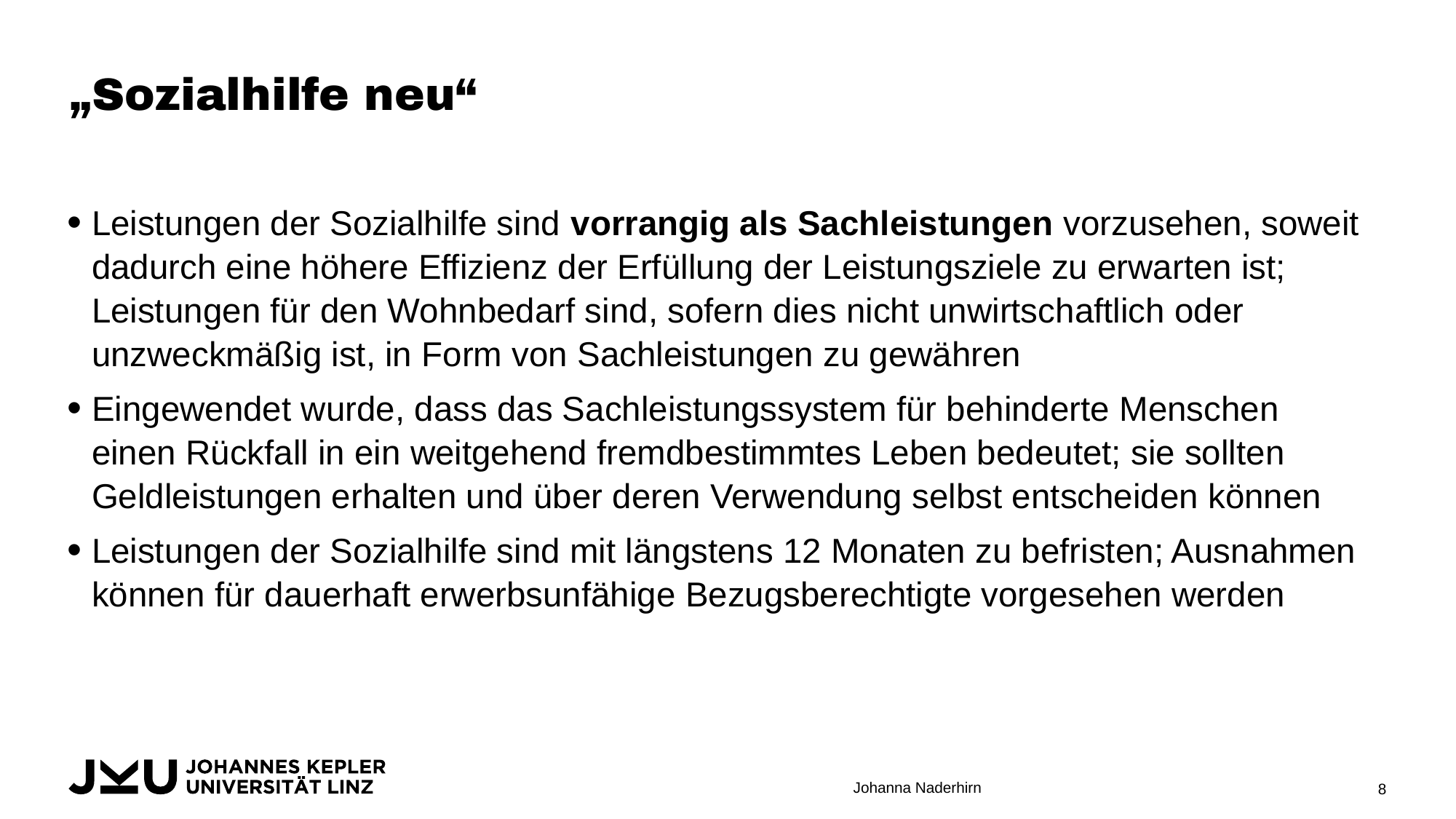

# „Sozialhilfe neu“
Leistungen der Sozialhilfe sind vorrangig als Sachleistungen vorzusehen, soweit dadurch eine höhere Effizienz der Erfüllung der Leistungsziele zu erwarten ist; Leistungen für den Wohnbedarf sind, sofern dies nicht unwirtschaftlich oder unzweckmäßig ist, in Form von Sachleistungen zu gewähren
Eingewendet wurde, dass das Sachleistungssystem für behinderte Menschen einen Rückfall in ein weitgehend fremdbestimmtes Leben bedeutet; sie sollten Geldleistungen erhalten und über deren Verwendung selbst entscheiden können
Leistungen der Sozialhilfe sind mit längstens 12 Monaten zu befristen; Ausnahmen können für dauerhaft erwerbsunfähige Bezugsberechtigte vorgesehen werden

Johanna Naderhirn
8